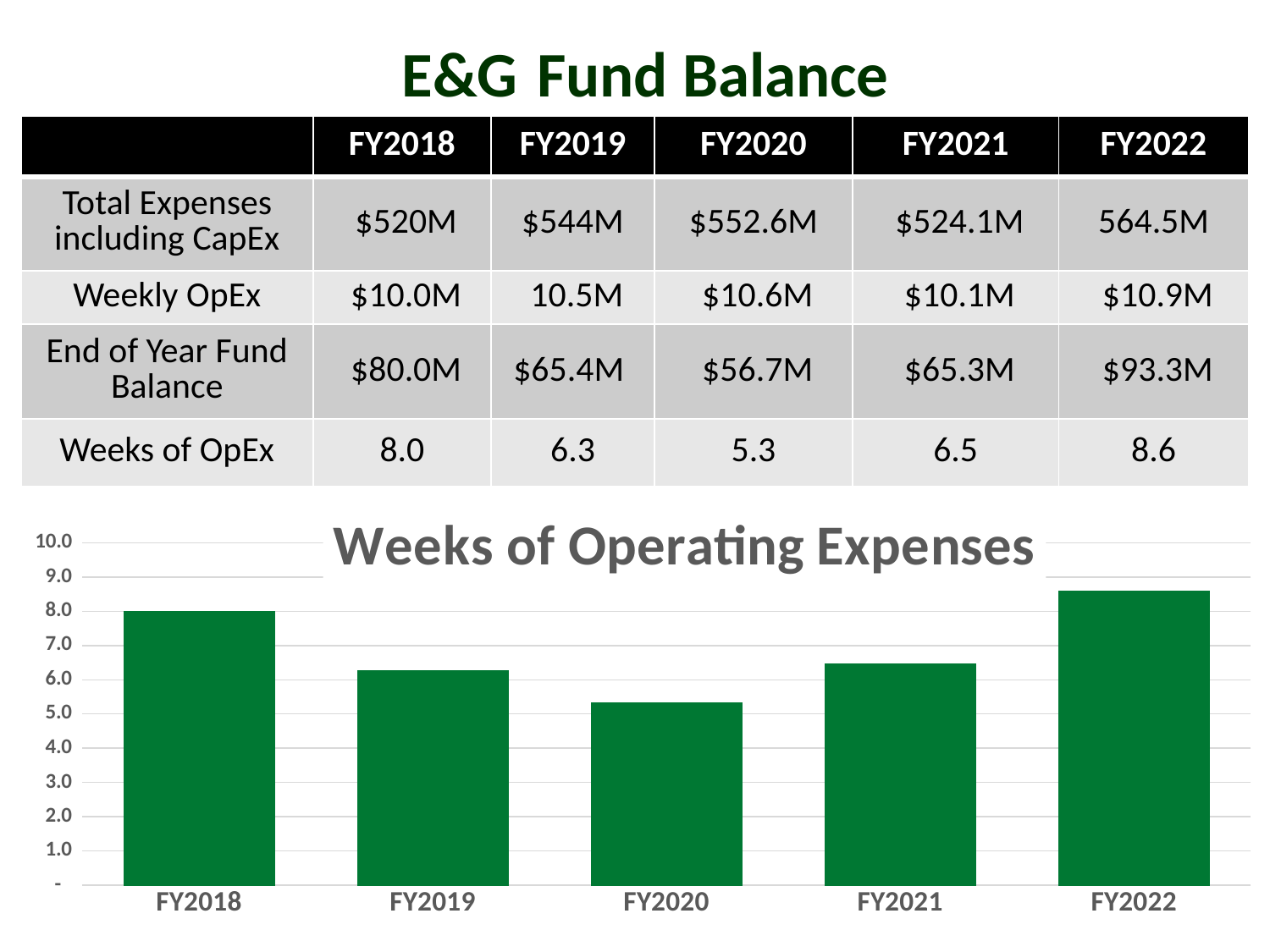

# E&G Fund Balance
|  | FY2018 | FY2019 | FY2020 | FY2021 | FY2022 |
| --- | --- | --- | --- | --- | --- |
| Total Expenses including CapEx | $520M | $544M | $552.6M | $524.1M | 564.5M |
| Weekly OpEx | $10.0M | 10.5M | $10.6M | $10.1M | $10.9M |
| End of Year Fund Balance | $80.0M | $65.4M | $56.7M | $65.3M | $93.3M |
| Weeks of OpEx | 8.0 | 6.3 | 5.3 | 6.5 | 8.6 |

### Chart:

| Category | Weeks of Operating Expenses |
|---|---|
| FY2018 | 7.997534434276335 |
| FY2019 | 6.2548083887701065 |
| FY2020 | 5.331297175338501 |
| FY2021 | 6.475044364586609 |
| FY2022 | 8.596082916852074 |